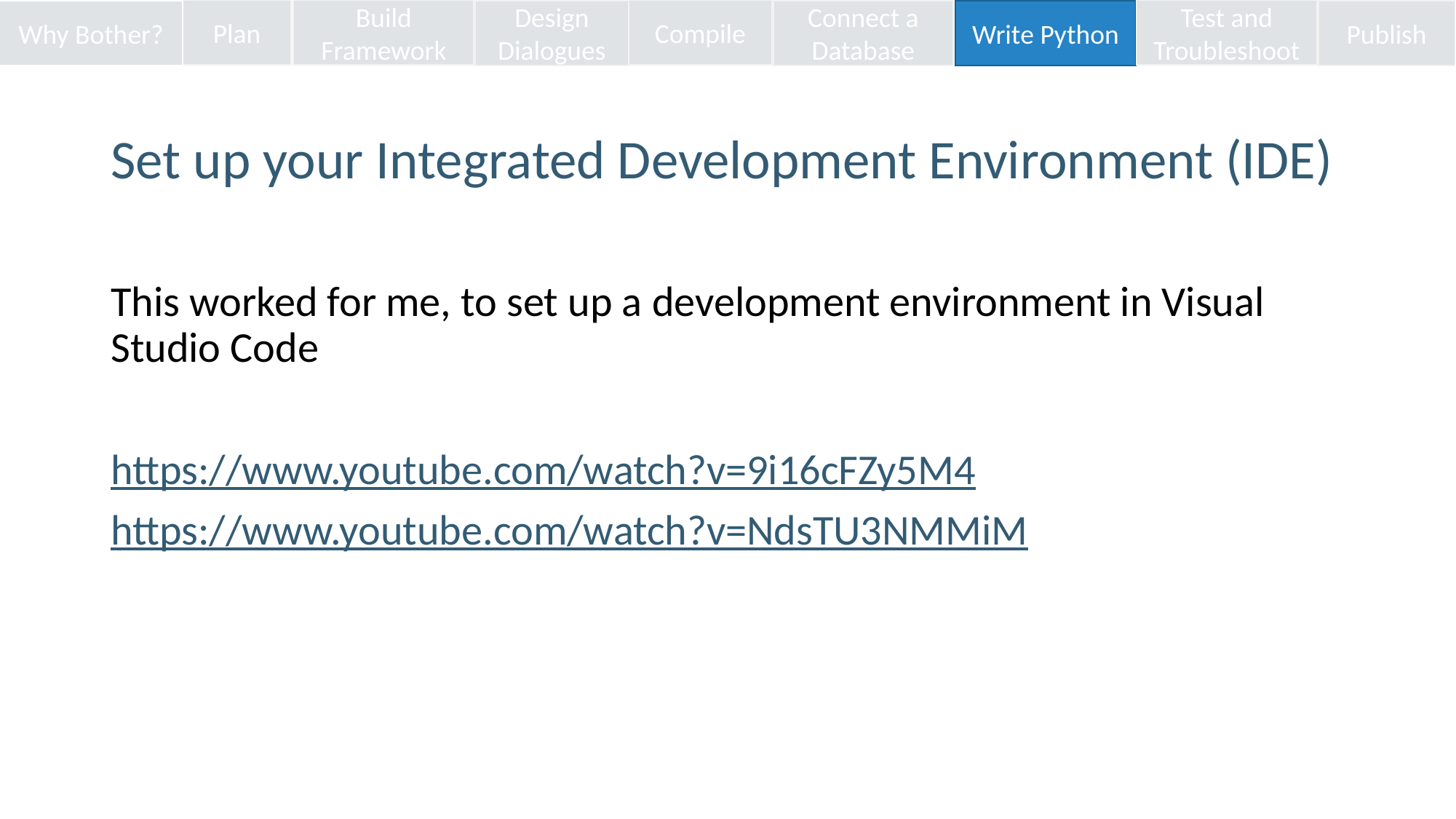

Design Dialogues
Connect a Database
Publish
Plan
Build Framework
Compile
Test and Troubleshoot
Why Bother?
Write Python
Set up your Integrated Development Environment (IDE)

This worked for me, to set up a development environment in Visual Studio Code

https://www.youtube.com/watch?v=9i16cFZy5M4
https://www.youtube.com/watch?v=NdsTU3NMMiM